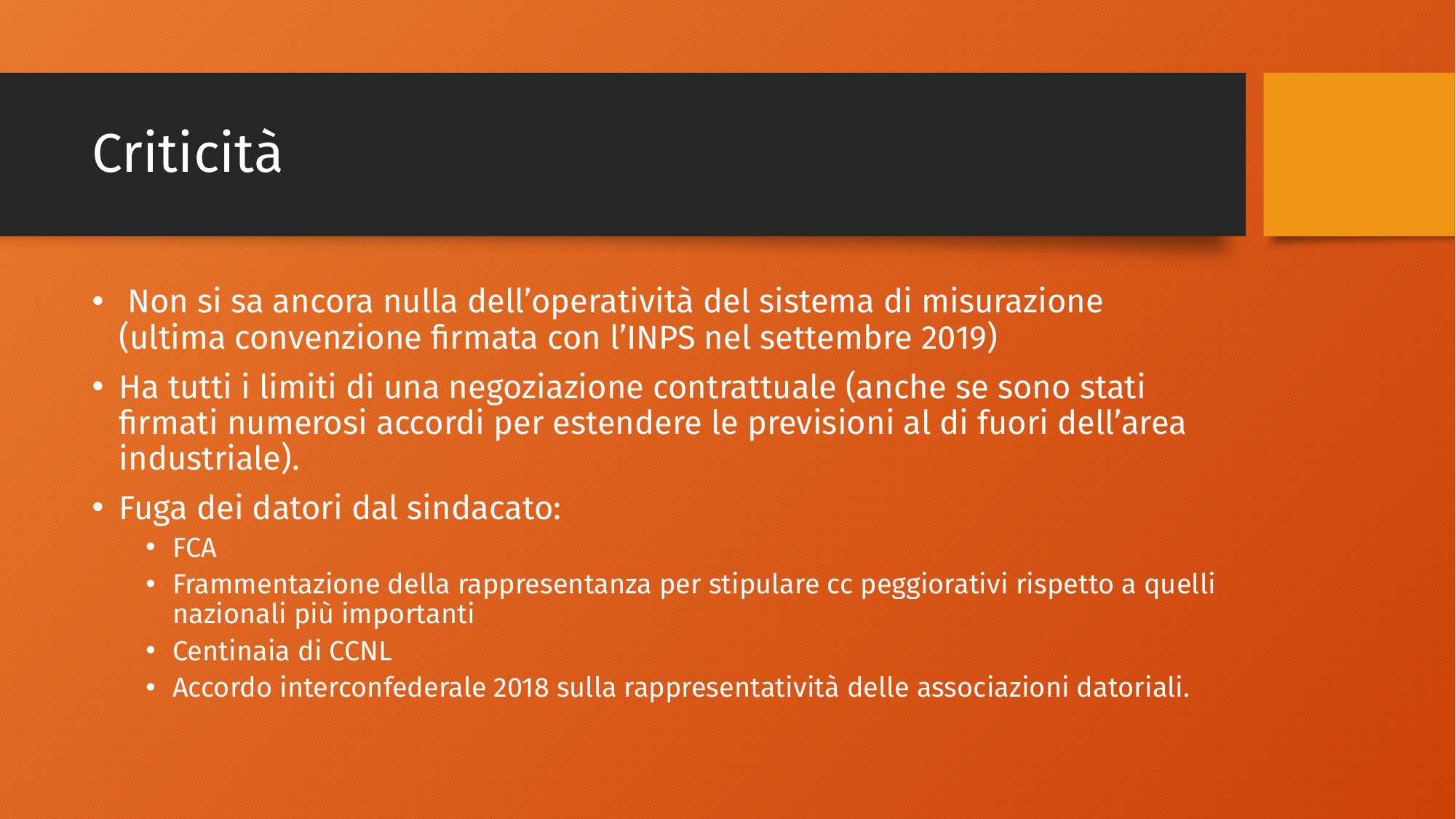

# Criticità
 Non si sa ancora nulla dell’operatività del sistema di misurazione (ultima convenzione firmata con l’INPS nel settembre 2019)
Ha tutti i limiti di una negoziazione contrattuale (anche se sono stati firmati numerosi accordi per estendere le previsioni al di fuori dell’area industriale).
Fuga dei datori dal sindacato:
FCA
Frammentazione della rappresentanza per stipulare cc peggiorativi rispetto a quelli nazionali più importanti
Centinaia di CCNL
Accordo interconfederale 2018 sulla rappresentatività delle associazioni datoriali.